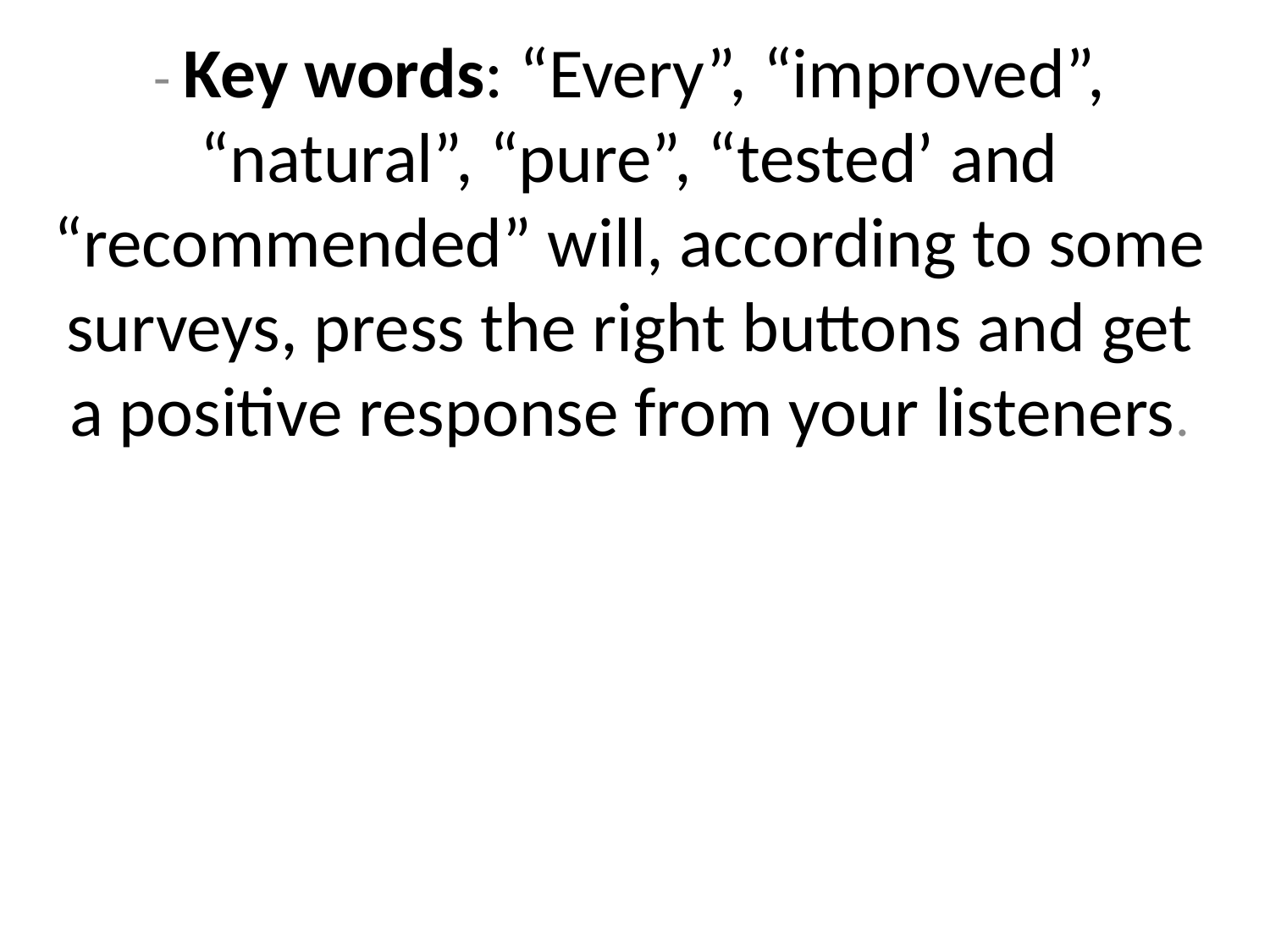

- Key words: “Every”, “improved”, “natural”, “pure”, “tested’ and “recommended” will, according to some surveys, press the right buttons and get a positive response from your listeners.